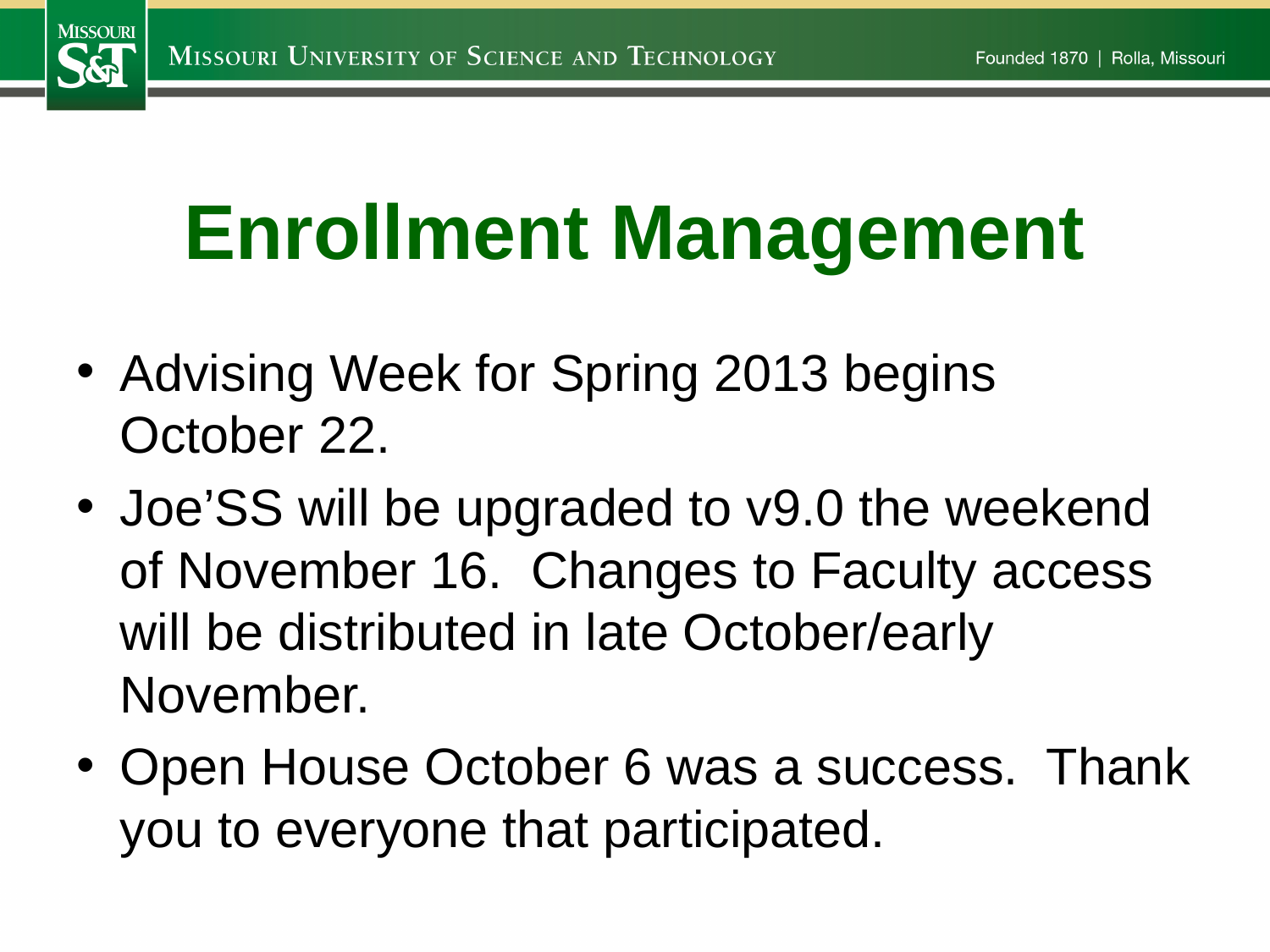

# Enrollment Management
Advising Week for Spring 2013 begins October 22.
Joe’SS will be upgraded to v9.0 the weekend of November 16.  Changes to Faculty access will be distributed in late October/early November.
Open House October 6 was a success.  Thank you to everyone that participated.